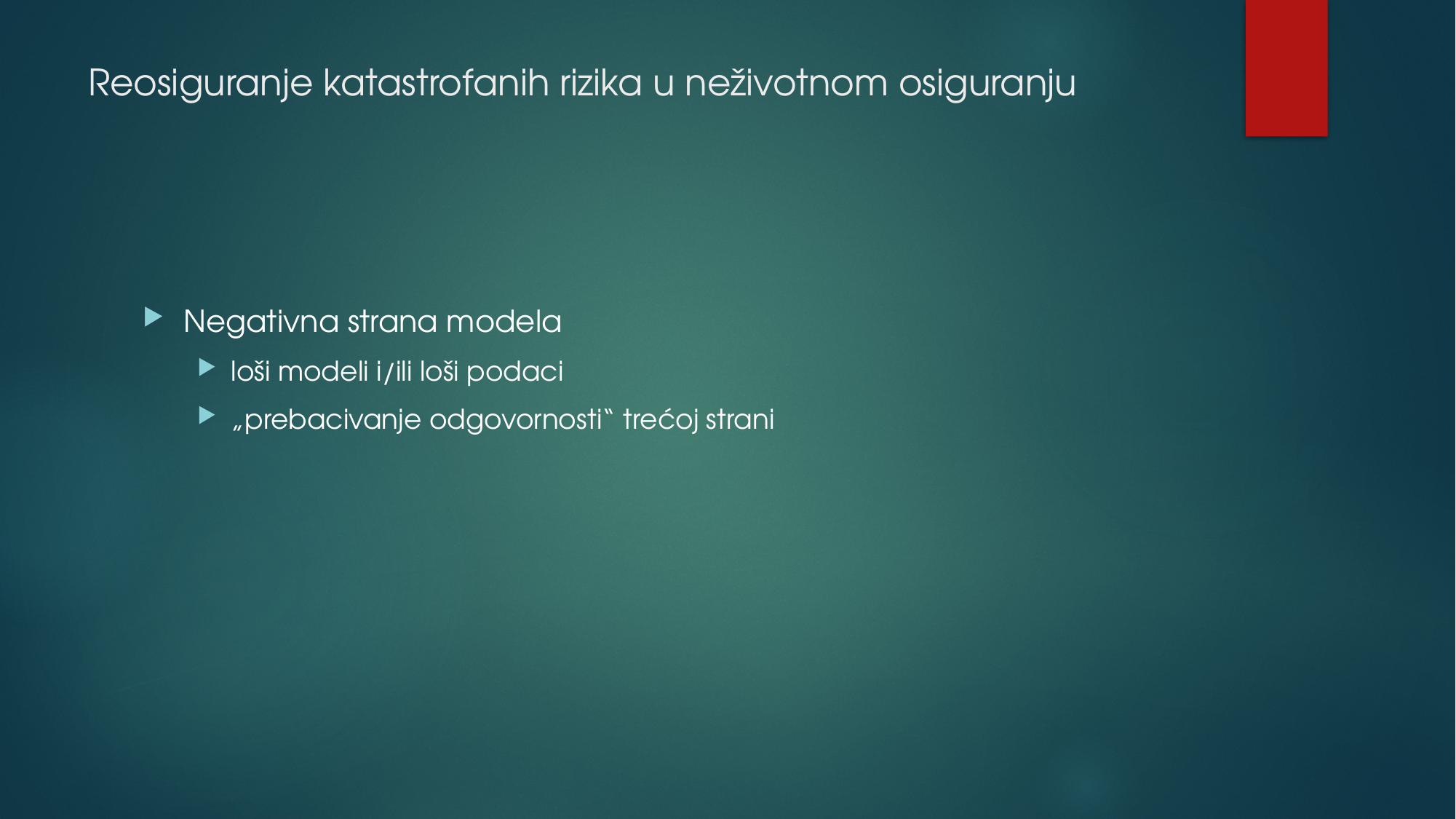

# Reosiguranje katastrofanih rizika u neživotnom osiguranju

Negativna strana modela
loši modeli i/ili loši podaci
„prebacivanje odgovornosti“ trećoj strani